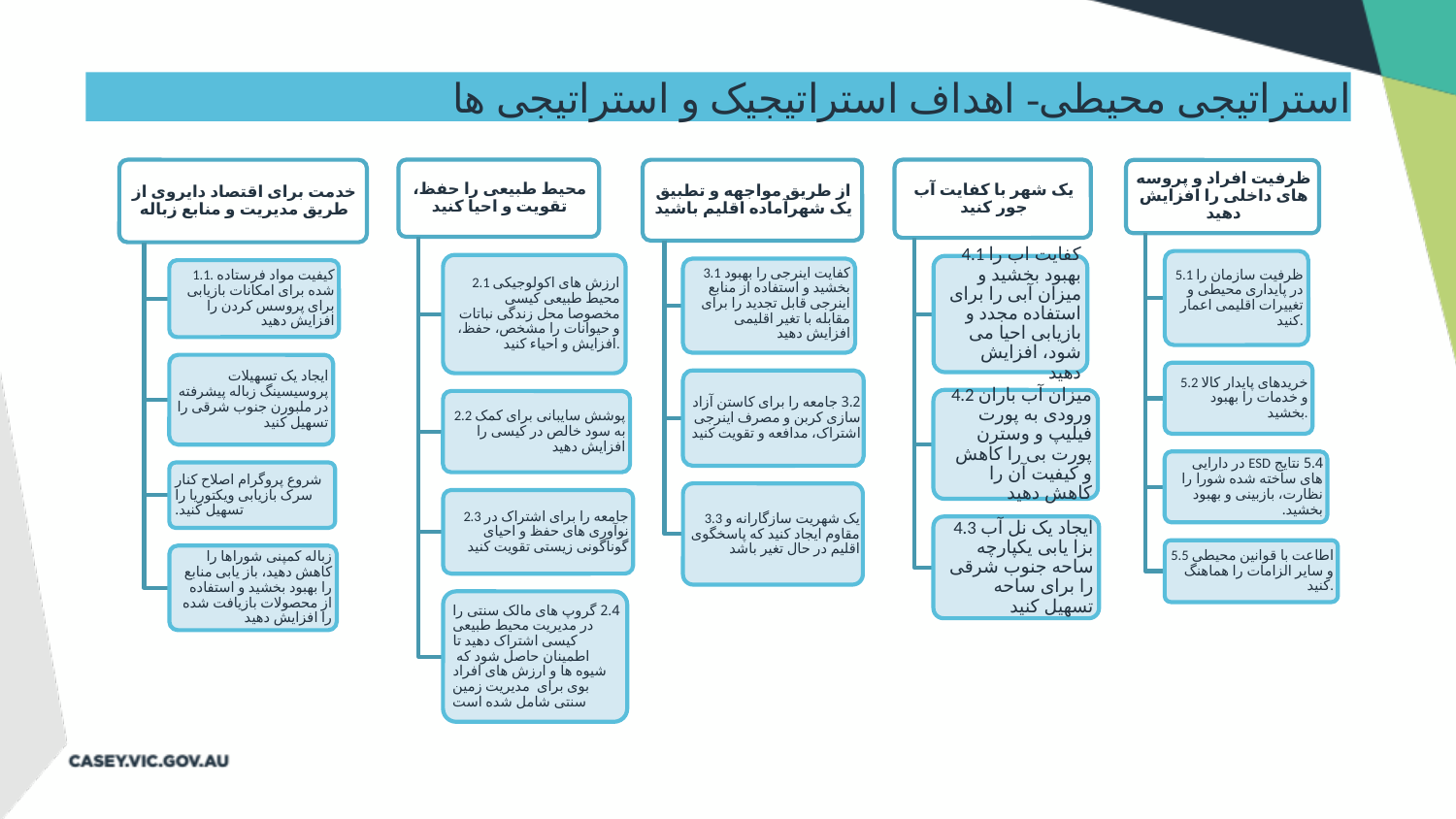

استراتیجی محیطی- اهداف استراتیجیک و استراتیجی ها
خدمت برای اقتصاد دایروی از طریق مدیریت و منابع زباله
1.1. کیفیت مواد فرستاده شده برای امکانات بازیابی برای پروسس کردن را افزایش دهید
ایجاد یک تسهیلات پروسیسینگ زباله پیشرفته در ملبورن جنوب شرقی را تسهیل کنید
شروع پروگرام اصلاح کنار سرک بازیابی ویکتوریا را تسهیل کنید.
زباله کمپنی شوراها را کاهش دهید، باز یابی منابع را بهبود بخشید و استفاده از محصولات بازیافت شده را افزایش دهید
محیط طبیعی را حفظ، تقویت و احیا کنید
2.1 ارزش های اکولوجیکی محیط طبیعی کیسی مخصوصا محل زندگی نباتات و حیوانات را مشخص، حفظ، افزایش و احیاء کنید.
2.2 پوشش سایبانی برای کمک به سود خالص در کیسی را افزایش دهید
2.3 جامعه را برای اشتراک در نوآوری های حفظ و احیای گوناگونی زیستی تقویت کنید
2.4 گروپ های مالک سنتی را در مدیریت محیط طبیعی کیسی اشتراک دهید تا اطمینان حاصل شود که  شیوه ها و ارزش های افراد بوی برای  مدیریت زمین سنتی شامل شده است
از طریق مواجهه و تطبیق یک شهرآماده اقلیم باشید
3.1 کفایت اینرجی را بهبود بخشید و استفاده از منابع اینرجی قابل تجدید را برای مقابله با تغیر اقلیمی افزایش دهید
3.2 جامعه را برای کاستن آزاد سازی کربن و مصرف اینرجی اشتراک، مدافعه و تقویت کنید
3.3 یک شهریت سازگارانه و مقاوم ایجاد کنید که پاسخگوی اقلیم در حال تغیر باشد
یک شهر با کفایت آب جور کنید
4.1 کفایت اب را بهبود بخشید و میزان آبی را برای استفاده مجدد و بازیابی احیا می شود، افزایش دهید
4.2 میزان آب باران ورودی به پورت فیلیپ و وسترن پورت بی را کاهش و کیفیت آن را کاهش دهید
4.3 ایجاد یک نل آب بزا یابی یکپارچه ساحه جنوب شرقی را برای ساحه تسهیل کنید
ظرفیت افراد و پروسه های داخلی را افزایش دهید
5.1 ظرفیت سازمان را در پایداری محیطی و تغییرات اقلیمی اعمار کنید.
5.2 خریدهای پایدار کالا و خدمات را بهبود بخشید.
5.4 نتایج ESD در دارایی های ساخته شده شورا را نظارت، بازبینی و بهبود بخشید.
5.5 اطاعت با قوانین محیطی و سایر الزامات را هماهنگ کنید.